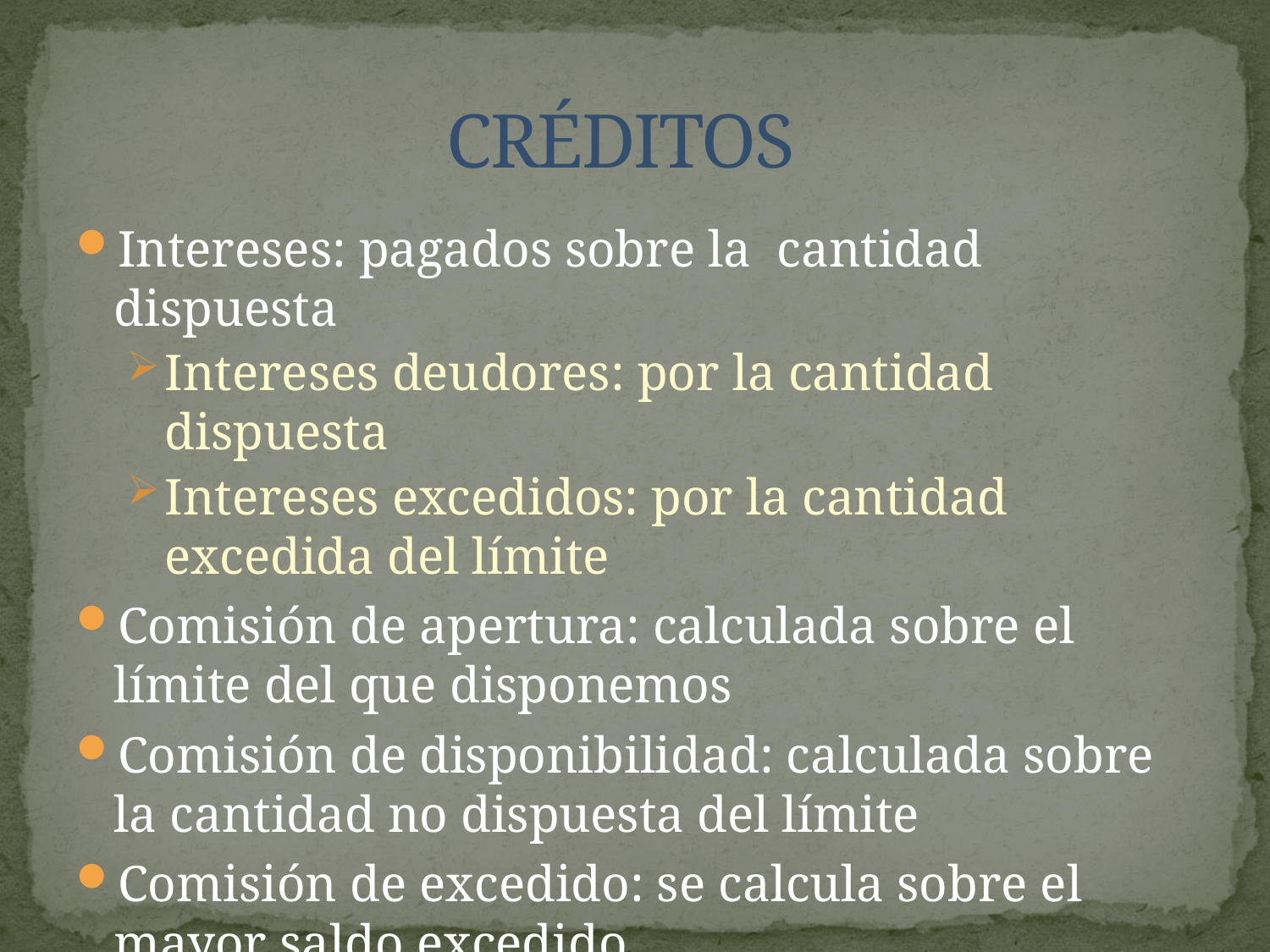

# CRÉDITOS
Intereses: pagados sobre la  cantidad dispuesta
Intereses deudores: por la cantidad dispuesta
Intereses excedidos: por la cantidad excedida del límite
Comisión de apertura: calculada sobre el límite del que disponemos
Comisión de disponibilidad: calculada sobre la cantidad no dispuesta del límite
Comisión de excedido: se calcula sobre el mayor saldo excedido